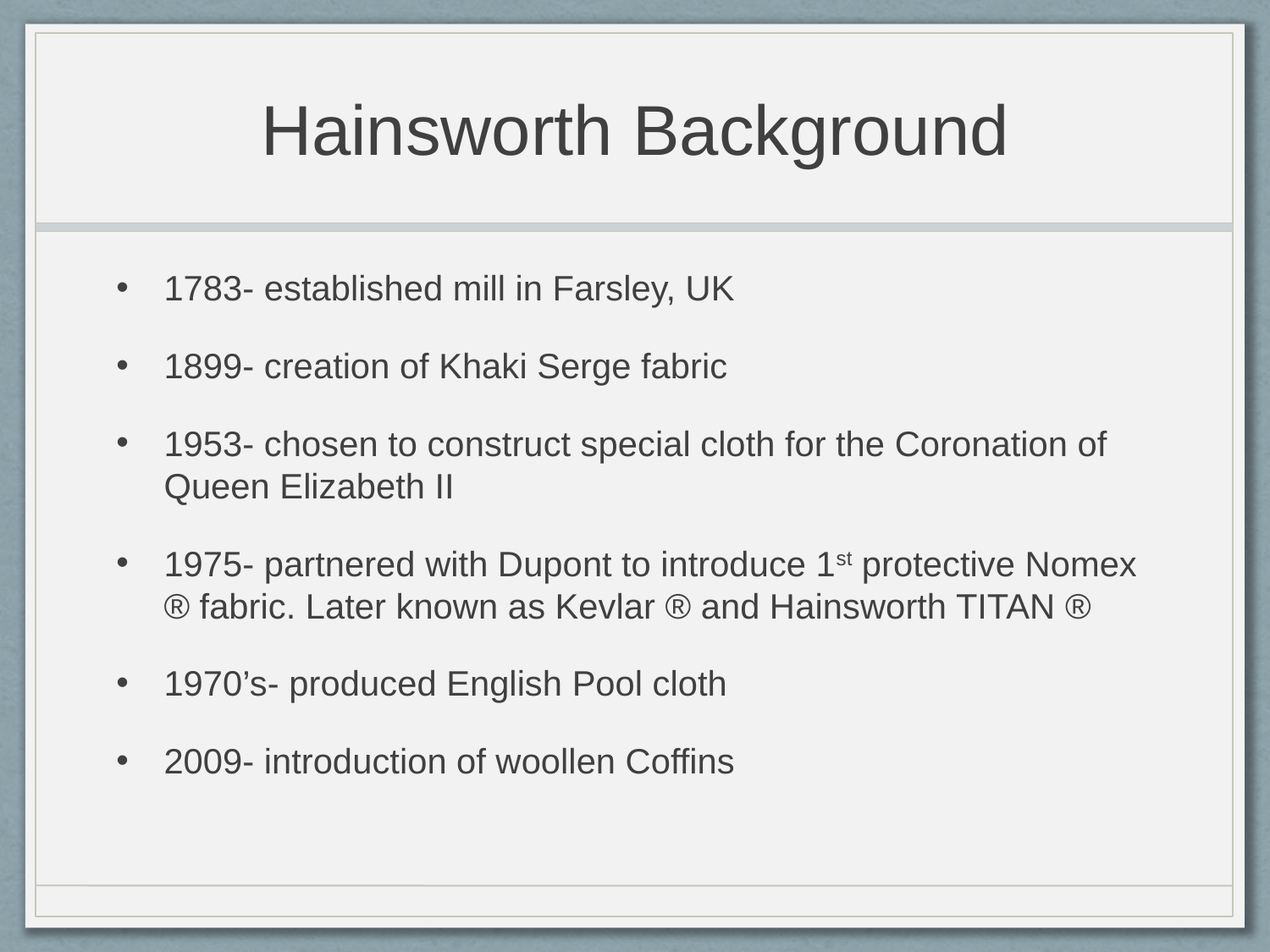

# Hainsworth Background
1783- established mill in Farsley, UK
1899- creation of Khaki Serge fabric
1953- chosen to construct special cloth for the Coronation of Queen Elizabeth II
1975- partnered with Dupont to introduce 1st protective Nomex ® fabric. Later known as Kevlar ® and Hainsworth TITAN ®
1970’s- produced English Pool cloth
2009- introduction of woollen Coffins